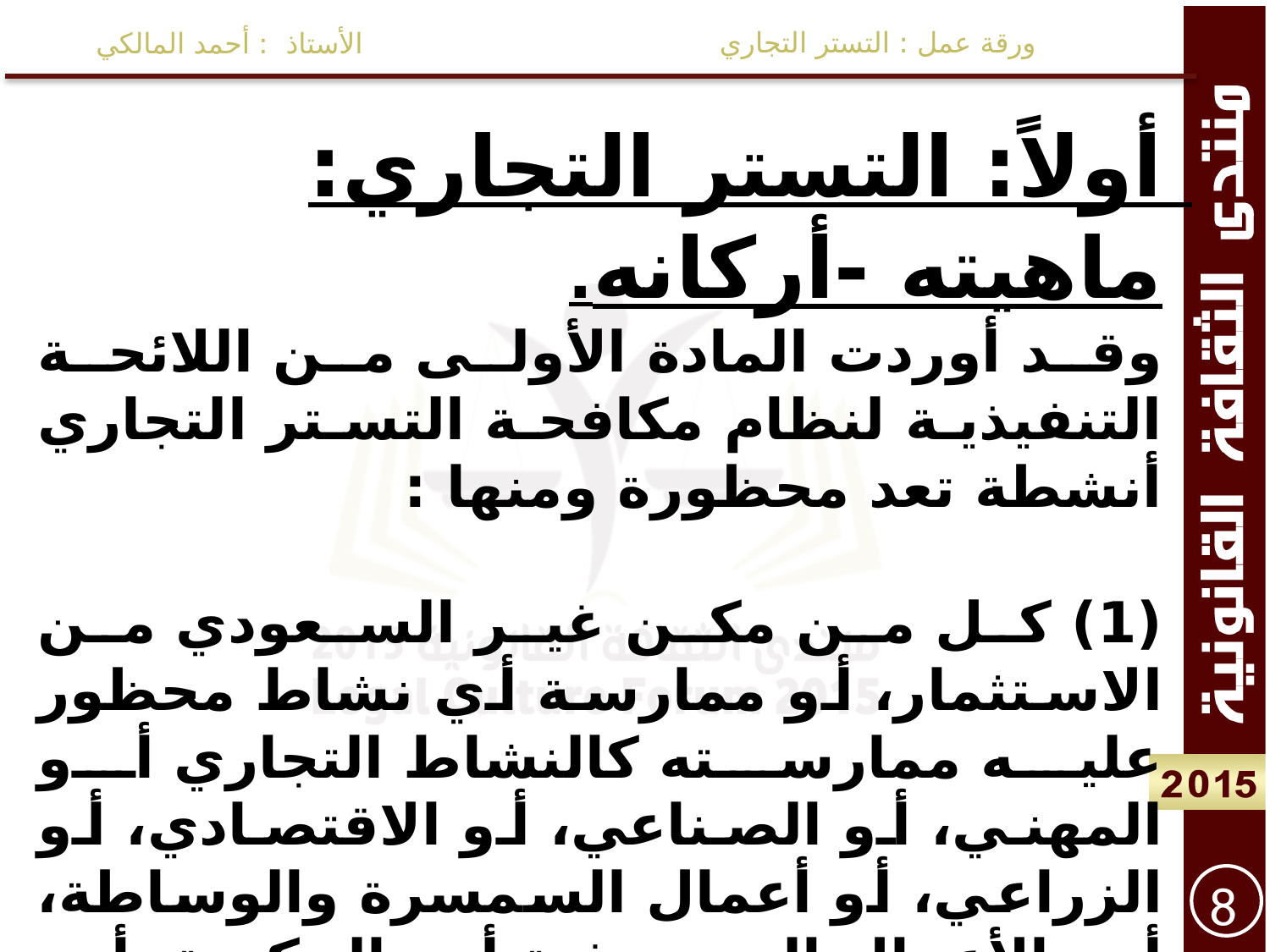

ورقة عمل : التستر التجاري
الأستاذ  : أحمد المالكي
أولاً: التستر التجاري: ماهيته -أركانه.
وقد أوردت المادة الأولى من اللائحة التنفيذية لنظام مكافحة التستر التجاري أنشطة تعد محظورة ومنها :

(1) كل من مكن غير السعودي من الاستثمار، أو ممارسة أي نشاط محظور عليه ممارسته كالنشاط التجاري أو المهني، أو الصناعي، أو الاقتصادي، أو الزراعي، أو أعمال السمسرة والوساطة، أو الأعمال المصرفية أو البنكية، أو التعليمية، أو النقل، أو غيرها من الأنشطة سواء عن طريق استعمال اسمه، أو ترخيصه، أو سجله التجاري، أو بأي طريقة أخرى.

8